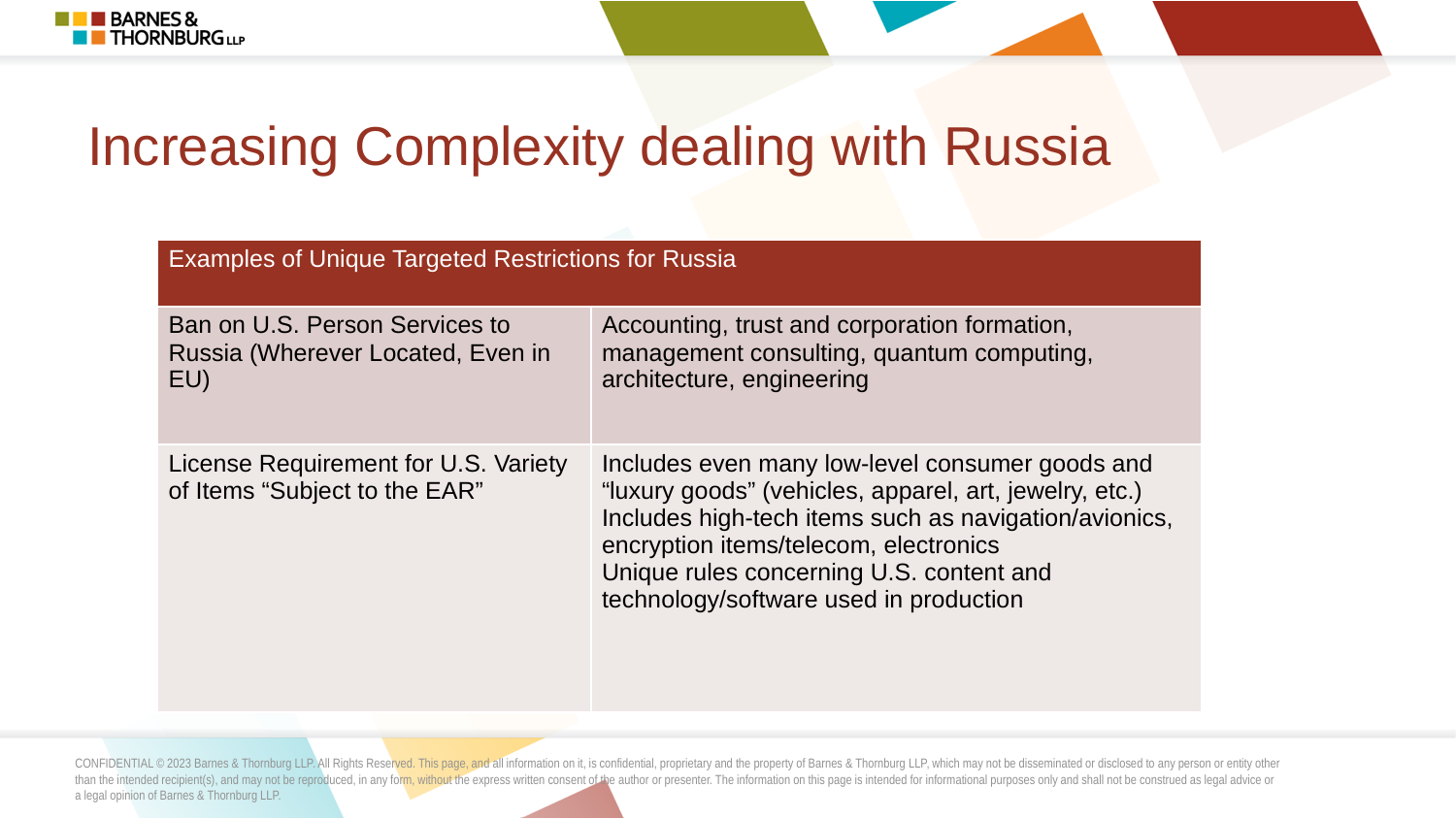

# Increasing Complexity dealing with Russia
| Examples of Unique Targeted Restrictions for Russia |  |
| --- | --- |
| Ban on U.S. Person Services to Russia (Wherever Located, Even in EU) | Accounting, trust and corporation formation, management consulting, quantum computing, architecture, engineering |
| License Requirement for U.S. Variety of Items “Subject to the EAR” | Includes even many low-level consumer goods and “luxury goods” (vehicles, apparel, art, jewelry, etc.) Includes high-tech items such as navigation/avionics, encryption items/telecom, electronics Unique rules concerning U.S. content and technology/software used in production |